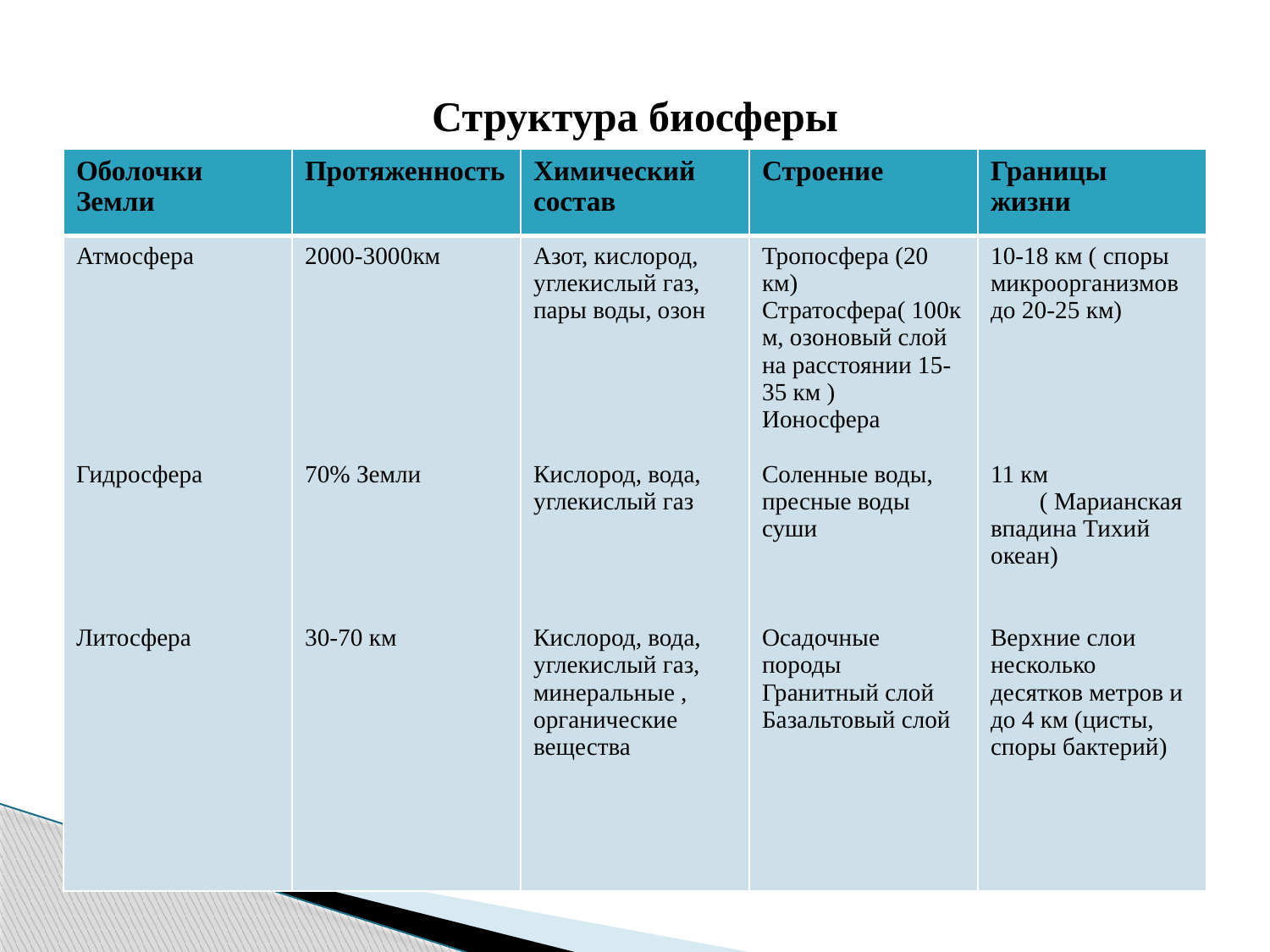

# Структура биосферы
| Оболочки Земли | Протяженность | Химический состав | Строение | Границы жизни |
| --- | --- | --- | --- | --- |
| Атмосфера Гидросфера Литосфера | 2000-3000км 70% Земли 30-70 км | Азот, кислород, углекислый газ, пары воды, озон Кислород, вода, углекислый газ Кислород, вода, углекислый газ, минеральные , органические вещества | Тропосфера (20 км) Стратосфера( 100км, озоновый слой на расстоянии 15-35 км ) Ионосфера Соленные воды, пресные воды суши Осадочные породы Гранитный слой Базальтовый слой | 10-18 км ( споры микроорганизмов до 20-25 км) 11 км ( Марианская впадина Тихий океан) Верхние слои несколько десятков метров и до 4 км (цисты, споры бактерий) |